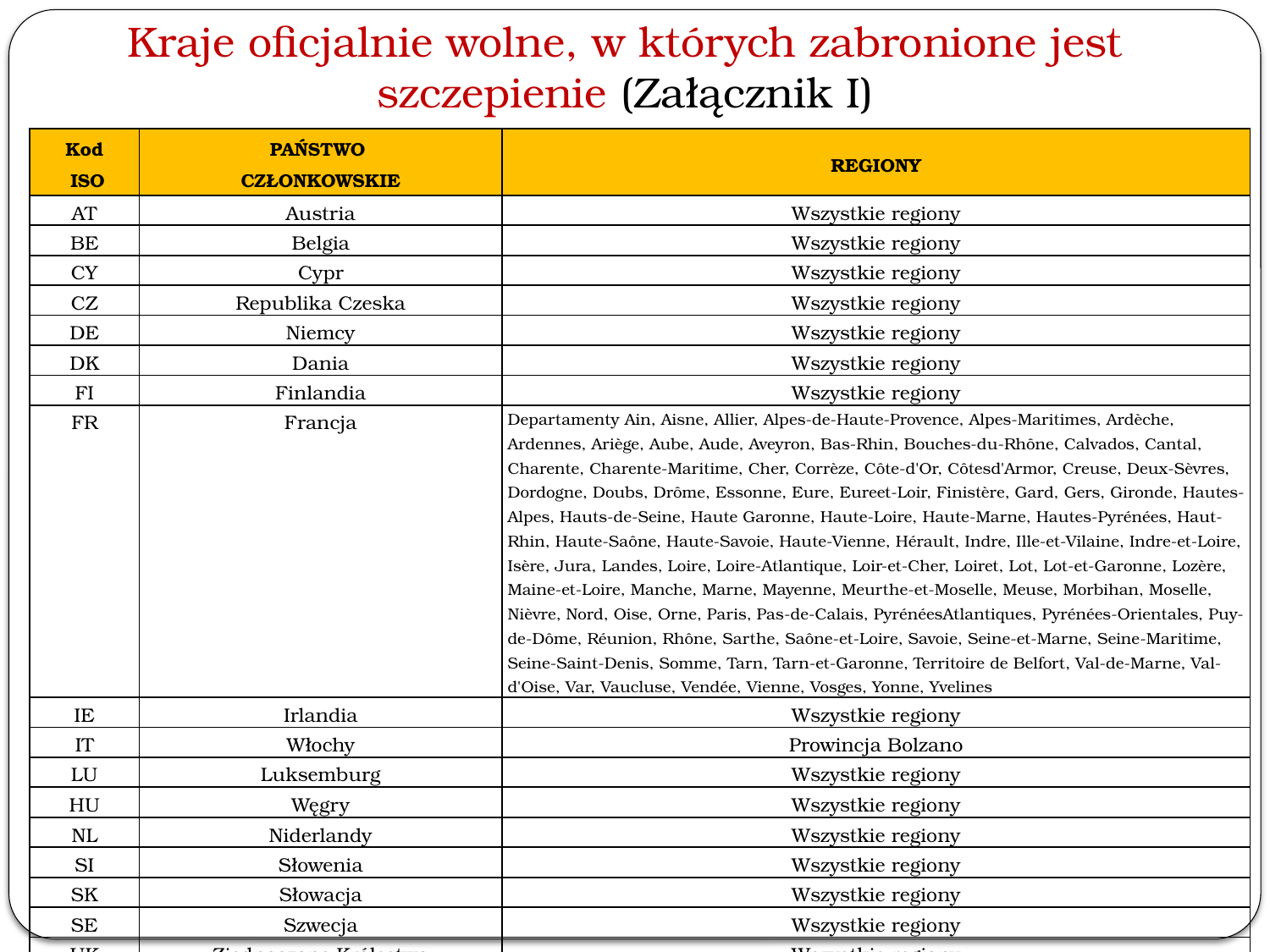

# Kraje oficjalnie wolne, w których zabronione jest szczepienie (Załącznik I)
| Kod ISO | PAŃSTWO CZŁONKOWSKIE | REGIONY |
| --- | --- | --- |
| AT | Austria | Wszystkie regiony |
| BE | Belgia | Wszystkie regiony |
| CY | Cypr | Wszystkie regiony |
| CZ | Republika Czeska | Wszystkie regiony |
| DE | Niemcy | Wszystkie regiony |
| DK | Dania | Wszystkie regiony |
| FI | Finlandia | Wszystkie regiony |
| FR | Francja | Departamenty Ain, Aisne, Allier, Alpes-de-Haute-Provence, Alpes-Maritimes, Ardèche, Ardennes, Ariège, Aube, Aude, Aveyron, Bas-Rhin, Bouches-du-Rhône, Calvados, Cantal, Charente, Charente-Maritime, Cher, Corrèze, Côte-d'Or, Côtesd'Armor, Creuse, Deux-Sèvres, Dordogne, Doubs, Drôme, Essonne, Eure, Eureet-Loir, Finistère, Gard, Gers, Gironde, Hautes-Alpes, Hauts-de-Seine, Haute Garonne, Haute-Loire, Haute-Marne, Hautes-Pyrénées, Haut-Rhin, Haute-Saône, Haute-Savoie, Haute-Vienne, Hérault, Indre, Ille-et-Vilaine, Indre-et-Loire, Isère, Jura, Landes, Loire, Loire-Atlantique, Loir-et-Cher, Loiret, Lot, Lot-et-Garonne, Lozère, Maine-et-Loire, Manche, Marne, Mayenne, Meurthe-et-Moselle, Meuse, Morbihan, Moselle, Nièvre, Nord, Oise, Orne, Paris, Pas-de-Calais, PyrénéesAtlantiques, Pyrénées-Orientales, Puy-de-Dôme, Réunion, Rhône, Sarthe, Saône-et-Loire, Savoie, Seine-et-Marne, Seine-Maritime, Seine-Saint-Denis, Somme, Tarn, Tarn-et-Garonne, Territoire de Belfort, Val-de-Marne, Val-d'Oise, Var, Vaucluse, Vendée, Vienne, Vosges, Yonne, Yvelines |
| IE | Irlandia | Wszystkie regiony |
| IT | Włochy | Prowincja Bolzano |
| LU | Luksemburg | Wszystkie regiony |
| HU | Węgry | Wszystkie regiony |
| NL | Niderlandy | Wszystkie regiony |
| SI | Słowenia | Wszystkie regiony |
| SK | Słowacja | Wszystkie regiony |
| SE | Szwecja | Wszystkie regiony |
| UK | Zjednoczone Królestwo | Wszystkie regiony |